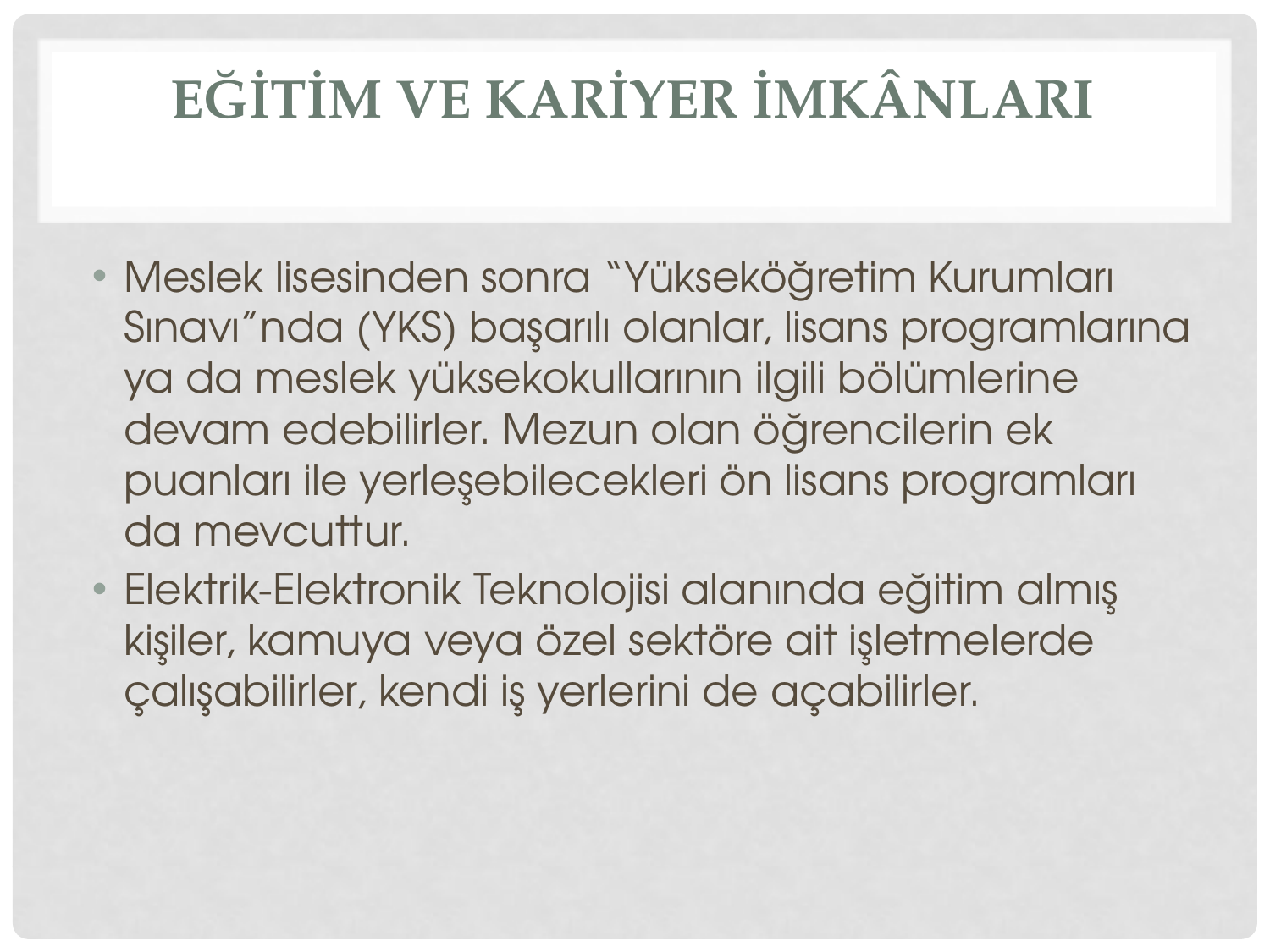

# EĞİTİM VE KARİYER İMKÂNLARI
Meslek lisesinden sonra “Yükseköğretim Kurumları Sınavı”nda (YKS) başarılı olanlar, lisans programlarına ya da meslek yüksekokullarının ilgili bölümlerine devam edebilirler. Mezun olan öğrencilerin ek puanları ile yerleşebilecekleri ön lisans programları da mevcuttur.
Elektrik-Elektronik Teknolojisi alanında eğitim almış kişiler, kamuya veya özel sektöre ait işletmelerde çalışabilirler, kendi iş yerlerini de açabilirler.